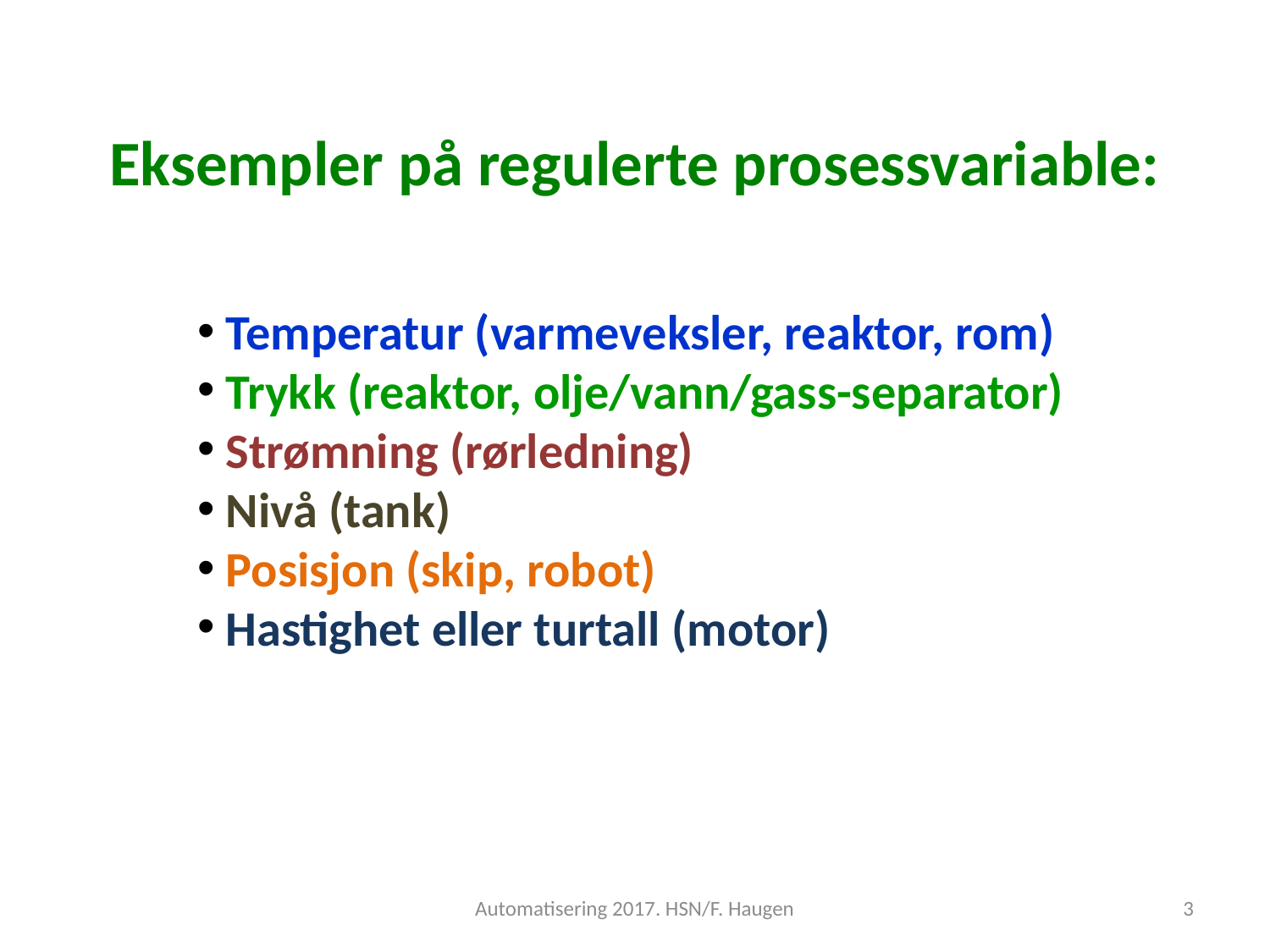

Eksempler på regulerte prosessvariable:
 Temperatur (varmeveksler, reaktor, rom)
 Trykk (reaktor, olje/vann/gass-separator)
 Strømning (rørledning)
 Nivå (tank)
 Posisjon (skip, robot)
 Hastighet eller turtall (motor)
Automatisering 2017. HSN/F. Haugen
3